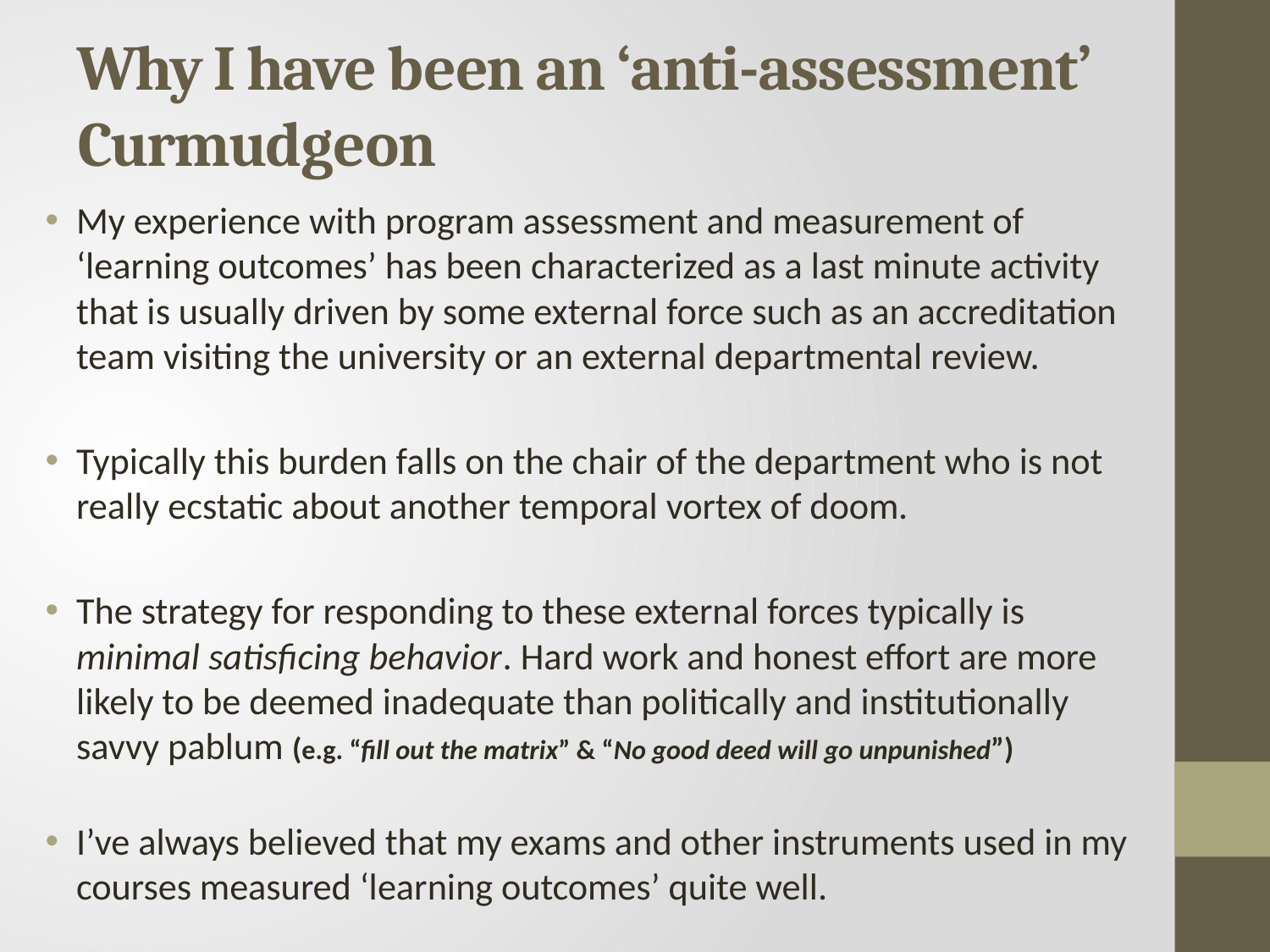

# Why I have been an ‘anti-assessment’ Curmudgeon
My experience with program assessment and measurement of ‘learning outcomes’ has been characterized as a last minute activity that is usually driven by some external force such as an accreditation team visiting the university or an external departmental review.

Typically this burden falls on the chair of the department who is not really ecstatic about another temporal vortex of doom.

The strategy for responding to these external forces typically is minimal satisficing behavior. Hard work and honest effort are more likely to be deemed inadequate than politically and institutionally savvy pablum (e.g. “fill out the matrix” & “No good deed will go unpunished”)

I’ve always believed that my exams and other instruments used in my courses measured ‘learning outcomes’ quite well.